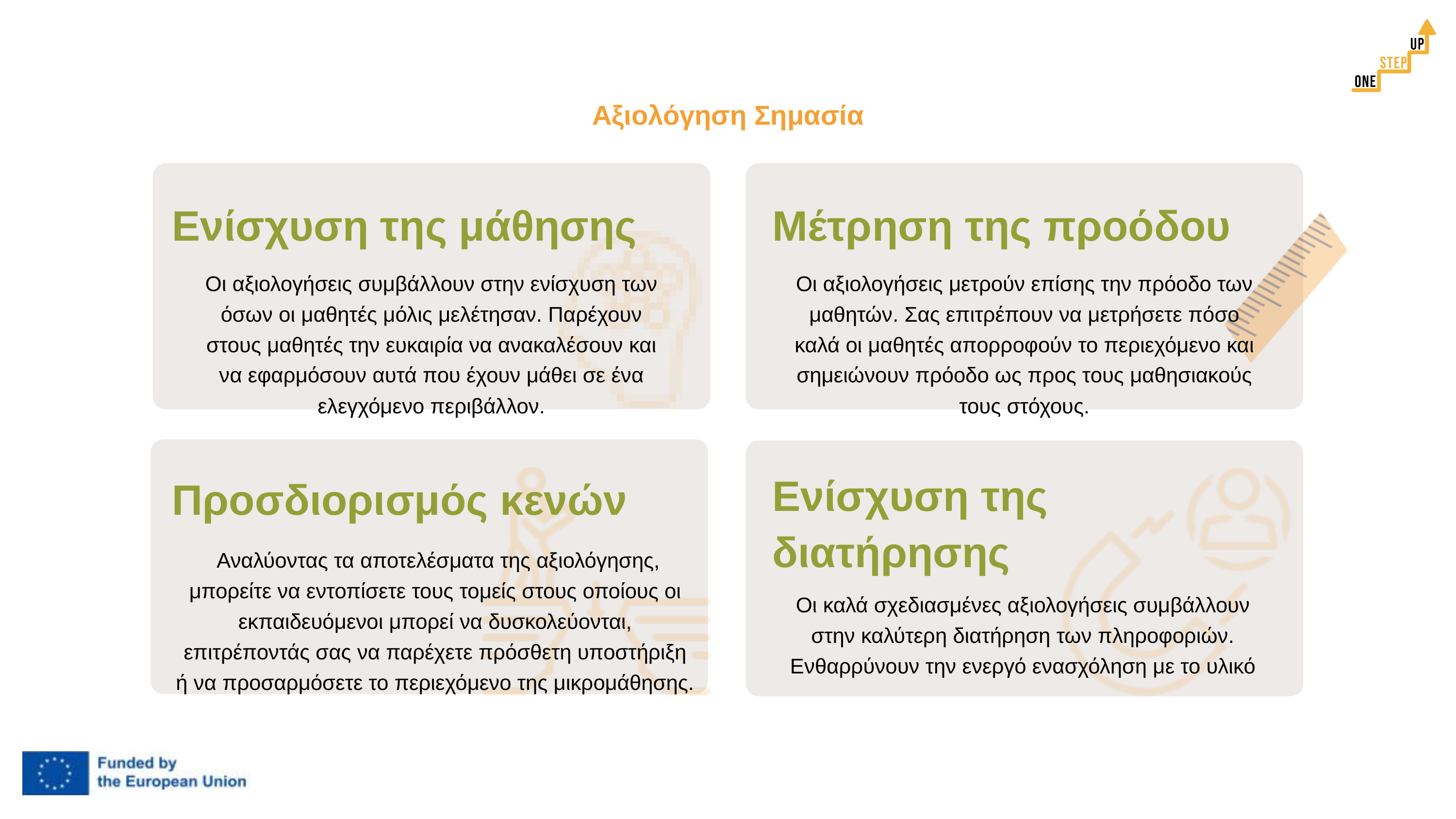

Αξιολόγηση Σημασία

Ενίσχυση της μάθησης
Μέτρηση της προόδου

Οι αξιολογήσεις συμβάλλουν στην ενίσχυση των όσων οι μαθητές μόλις μελέτησαν. Παρέχουν στους μαθητές την ευκαιρία να ανακαλέσουν και να εφαρμόσουν αυτά που έχουν μάθει σε ένα ελεγχόμενο περιβάλλον.
Οι αξιολογήσεις μετρούν επίσης την πρόοδο των μαθητών. Σας επιτρέπουν να μετρήσετε πόσο καλά οι μαθητές απορροφούν το περιεχόμενο και σημειώνουν πρόοδο ως προς τους μαθησιακούς τους στόχους.

Ενίσχυση της διατήρησης
Προσδιορισμός κενών

 Αναλύοντας τα αποτελέσματα της αξιολόγησης, μπορείτε να εντοπίσετε τους τομείς στους οποίους οι εκπαιδευόμενοι μπορεί να δυσκολεύονται, επιτρέποντάς σας να παρέχετε πρόσθετη υποστήριξη ή να προσαρμόσετε το περιεχόμενο της μικρομάθησης.
Οι καλά σχεδιασμένες αξιολογήσεις συμβάλλουν στην καλύτερη διατήρηση των πληροφοριών. Ενθαρρύνουν την ενεργό ενασχόληση με το υλικό